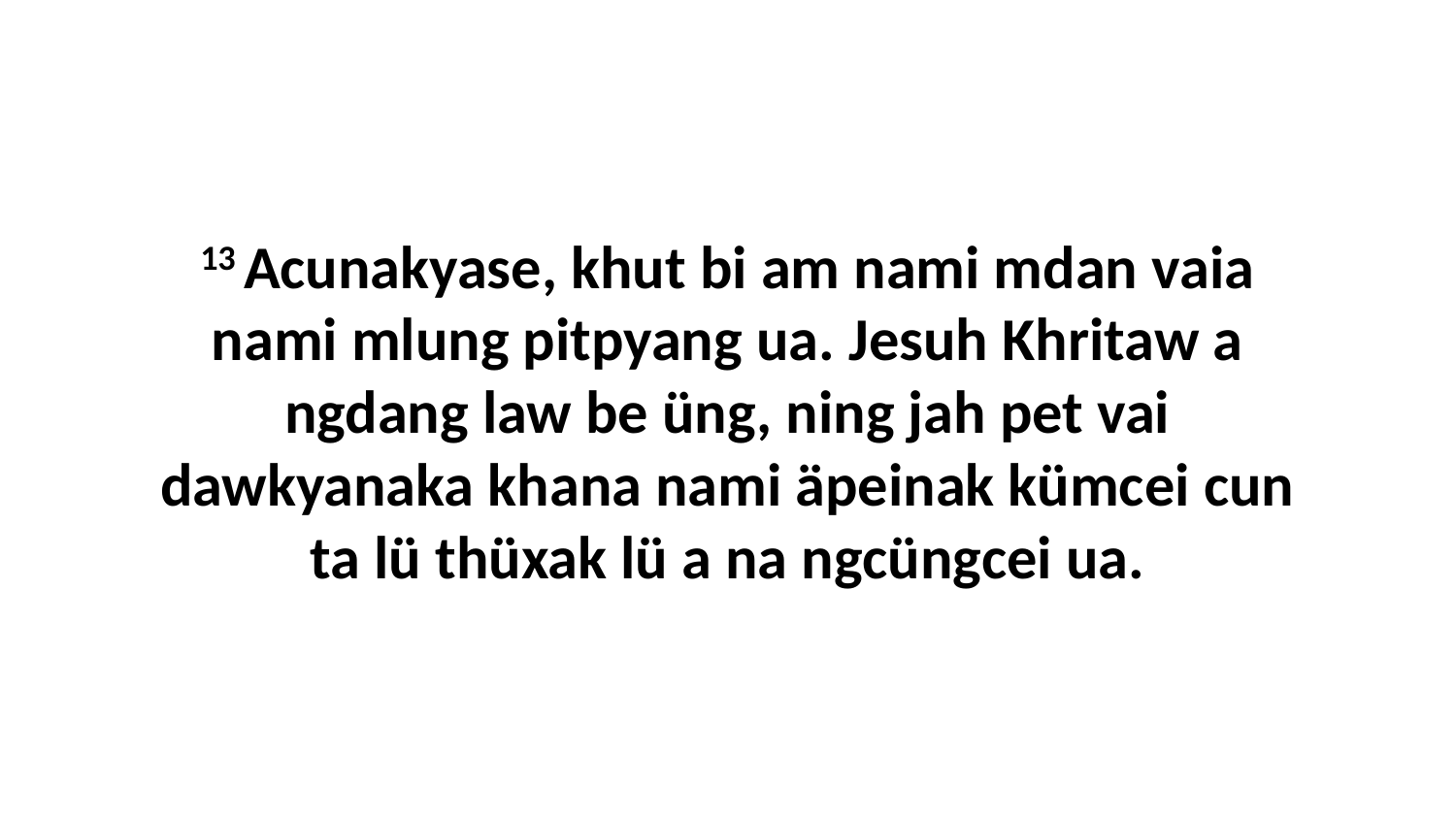

13 Acunakyase, khut bi am nami mdan vaia nami mlung pitpyang ua. Jesuh Khritaw a ngdang law be üng, ning jah pet vai dawkyanaka khana nami äpeinak kümcei cun ta lü thüxak lü a na ngcüngcei ua.